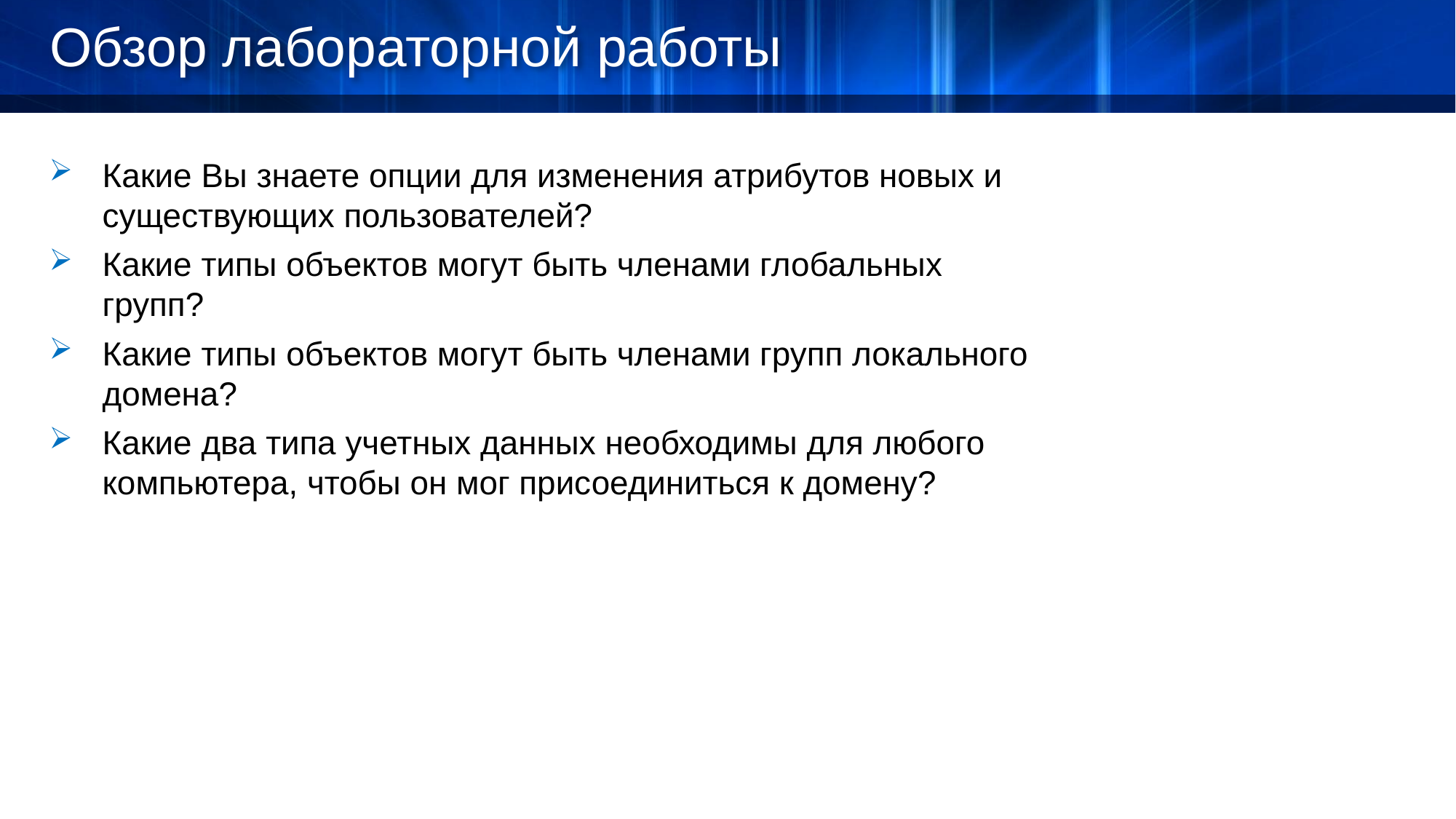

Обзор лабораторной работы
Какие Вы знаете опции для изменения атрибутов новых и существующих пользователей?
Какие типы объектов могут быть членами глобальных групп?
Какие типы объектов могут быть членами групп локального домена?
Какие два типа учетных данных необходимы для любого компьютера, чтобы он мог присоединиться к домену?